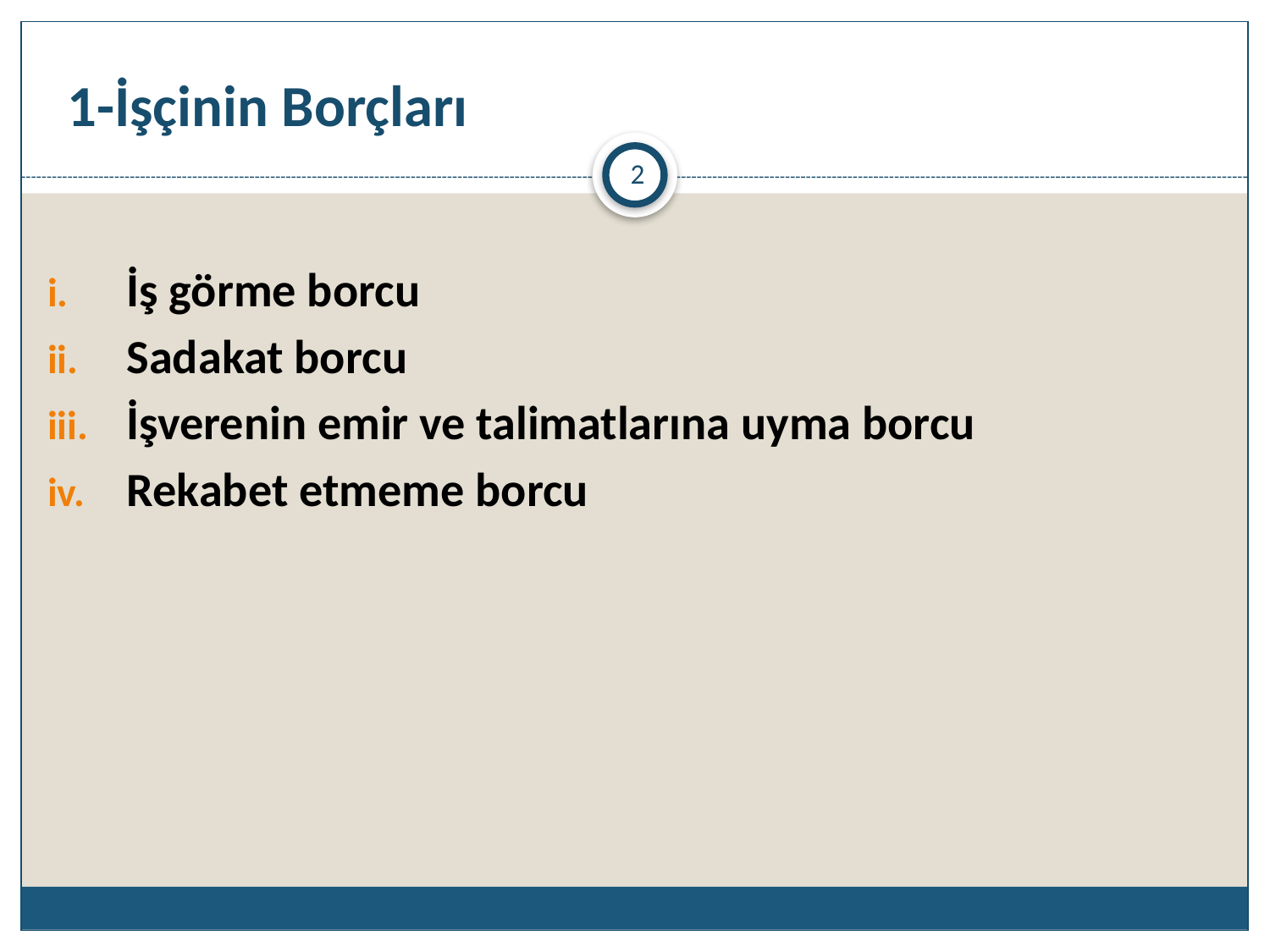

# 1-İşçinin Borçları
2

İş görme borcu
Sadakat borcu
İşverenin emir ve talimatlarına uyma borcu
Rekabet etmeme borcu